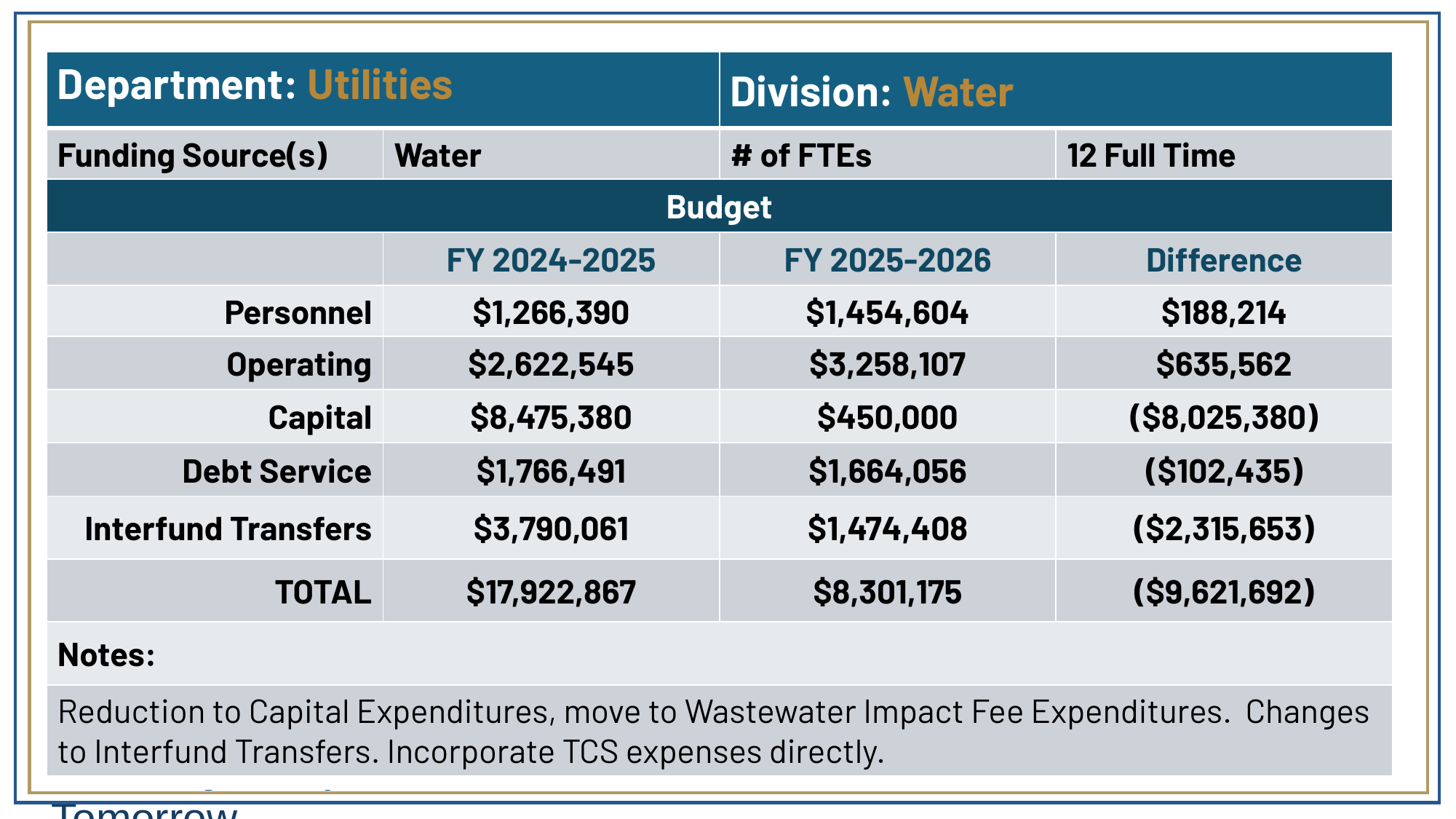

| Department: Utilities |  | Division: Water |  |
| --- | --- | --- | --- |
| Funding Source(s) | Water | # of FTEs | 12 Full Time |
| Budget |  |  |  |
|  | FY 2024-2025 | FY 2025-2026 | Difference |
| Personnel | $1,266,390 | $1,454,604 | $188,214 |
| Operating | $2,622,545 | $3,258,107 | $635,562 |
| Capital | $8,475,380 | $450,000 | ($8,025,380) |
| Debt Service | $1,766,491 | $1,664,056 | ($102,435) |
| Interfund Transfers | $3,790,061 | $1,474,408 | ($2,315,653) |
| TOTAL | $17,922,867 | $8,301,175 | ($9,621,692) |
| Notes: |  |  |  |
| Reduction to Capital Expenditures, move to Wastewater Impact Fee Expenditures. Changes to Interfund Transfers. Incorporate TCS expenses directly. |  |  |  |